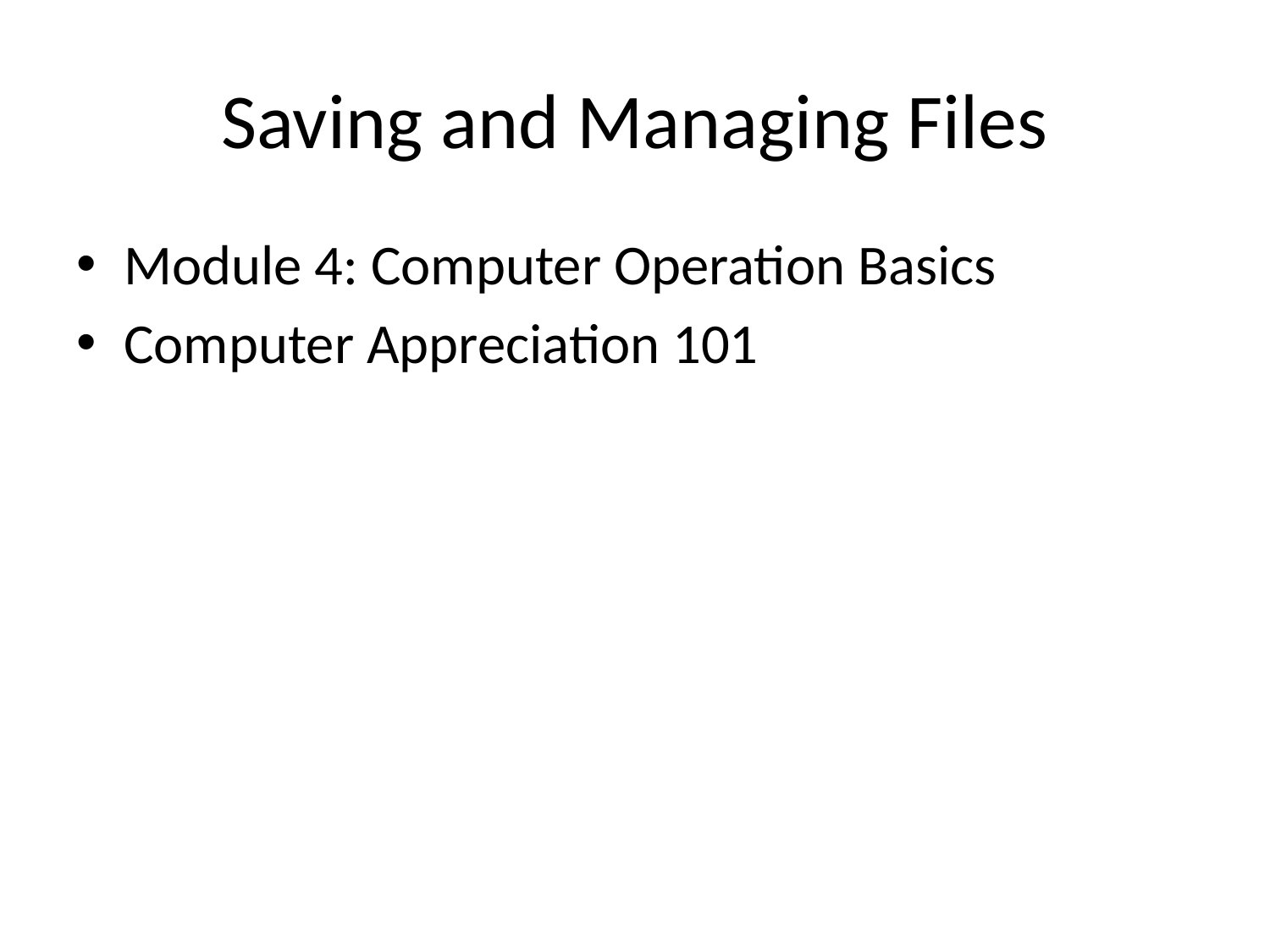

# Saving and Managing Files
Module 4: Computer Operation Basics
Computer Appreciation 101